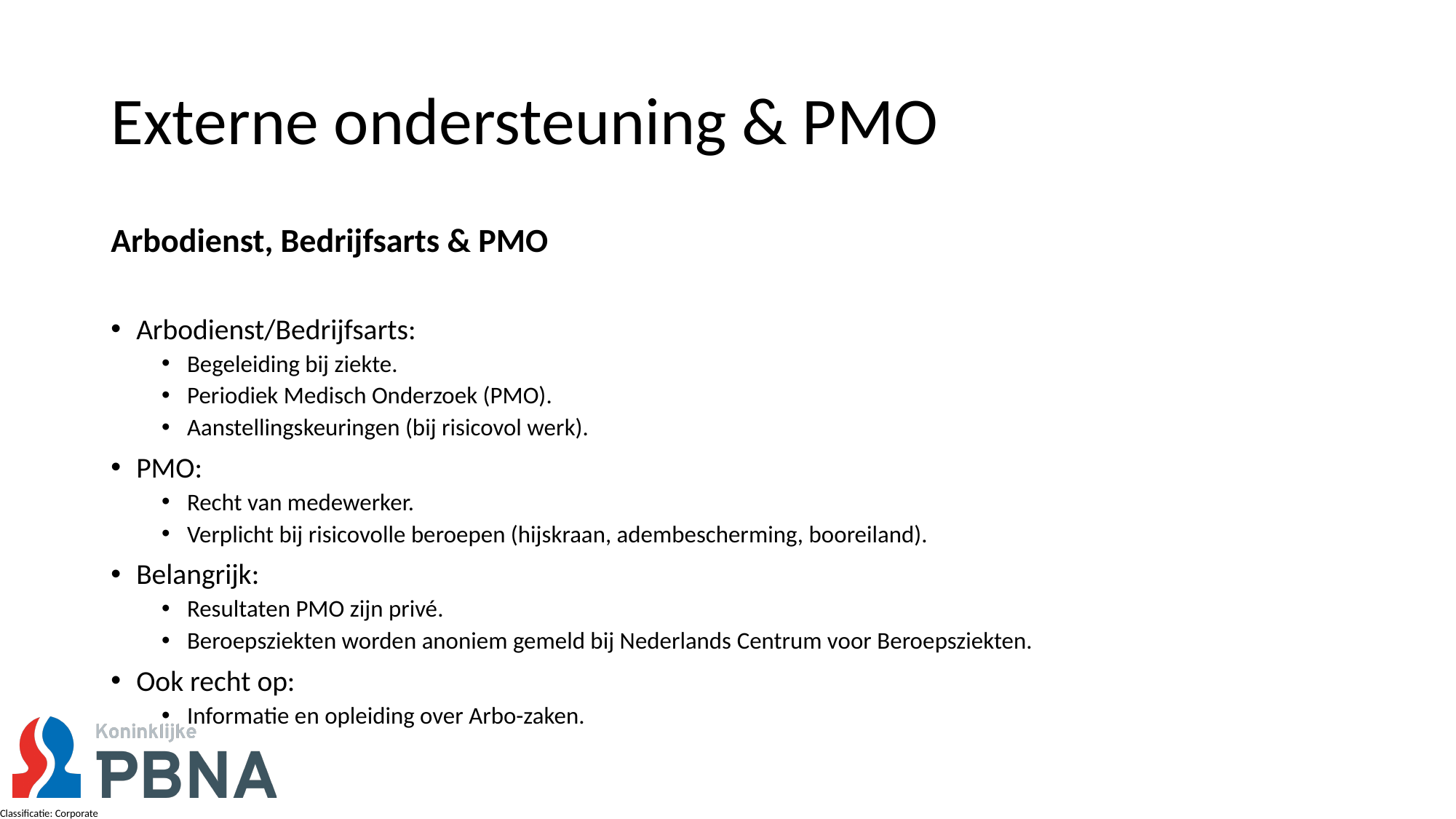

# Externe ondersteuning & PMO
Arbodienst, Bedrijfsarts & PMO

Arbodienst/Bedrijfsarts:
Begeleiding bij ziekte.
Periodiek Medisch Onderzoek (PMO).
Aanstellingskeuringen (bij risicovol werk).
PMO:
Recht van medewerker.
Verplicht bij risicovolle beroepen (hijskraan, adembescherming, booreiland).
Belangrijk:
Resultaten PMO zijn privé.
Beroepsziekten worden anoniem gemeld bij Nederlands Centrum voor Beroepsziekten.
Ook recht op:
Informatie en opleiding over Arbo-zaken.